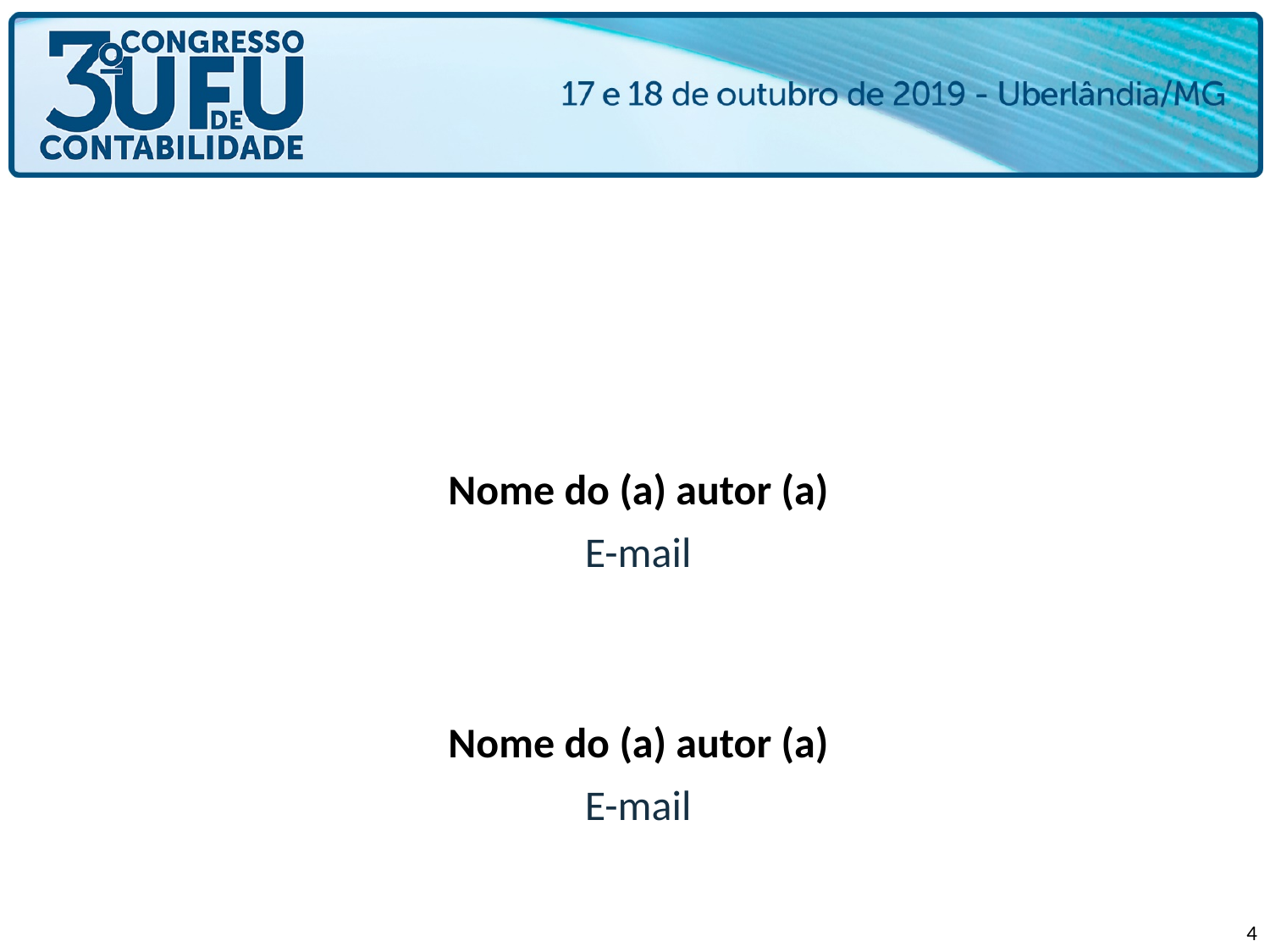

Nome do (a) autor (a)
E-mail

Nome do (a) autor (a)
E-mail